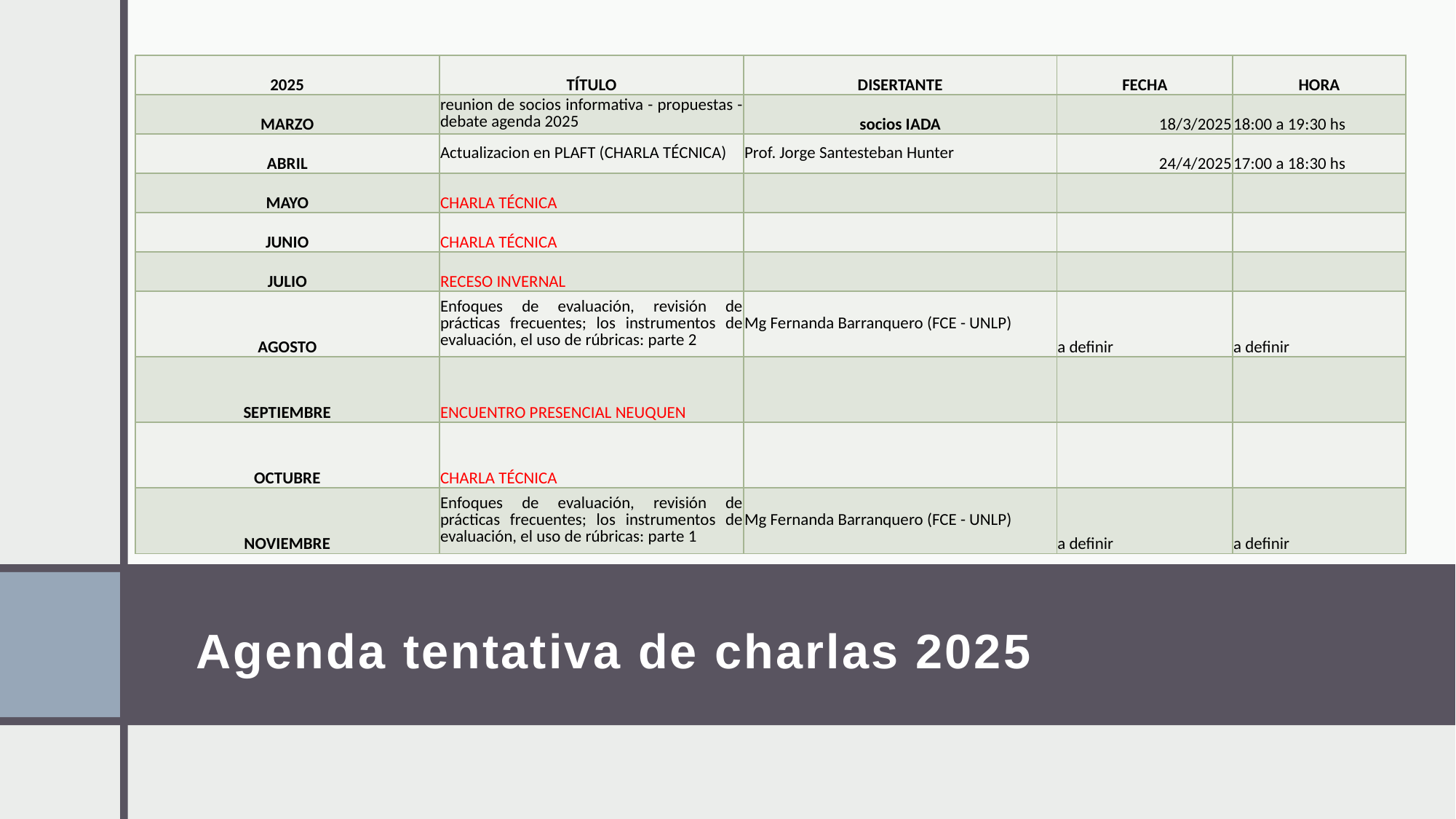

| 2025 | TÍTULO | DISERTANTE | FECHA | HORA |
| --- | --- | --- | --- | --- |
| MARZO | reunion de socios informativa - propuestas - debate agenda 2025 | socios IADA | 18/3/2025 | 18:00 a 19:30 hs |
| ABRIL | Actualizacion en PLAFT (CHARLA TÉCNICA) | Prof. Jorge Santesteban Hunter | 24/4/2025 | 17:00 a 18:30 hs |
| MAYO | CHARLA TÉCNICA |  |  |  |
| JUNIO | CHARLA TÉCNICA |  |  |  |
| JULIO | RECESO INVERNAL |  |  |  |
| AGOSTO | Enfoques de evaluación, revisión de prácticas frecuentes; los instrumentos de evaluación, el uso de rúbricas: parte 2 | Mg Fernanda Barranquero (FCE - UNLP) | a definir | a definir |
| SEPTIEMBRE | ENCUENTRO PRESENCIAL NEUQUEN |  |  |  |
| OCTUBRE | CHARLA TÉCNICA |  |  |  |
| NOVIEMBRE | Enfoques de evaluación, revisión de prácticas frecuentes; los instrumentos de evaluación, el uso de rúbricas: parte 1 | Mg Fernanda Barranquero (FCE - UNLP) | a definir | a definir |
Learn to infuse energy into your delivery to leave a lasting impression
One of the goals of effective communication is to motivate your audience
# Agenda tentativa de charlas 2025